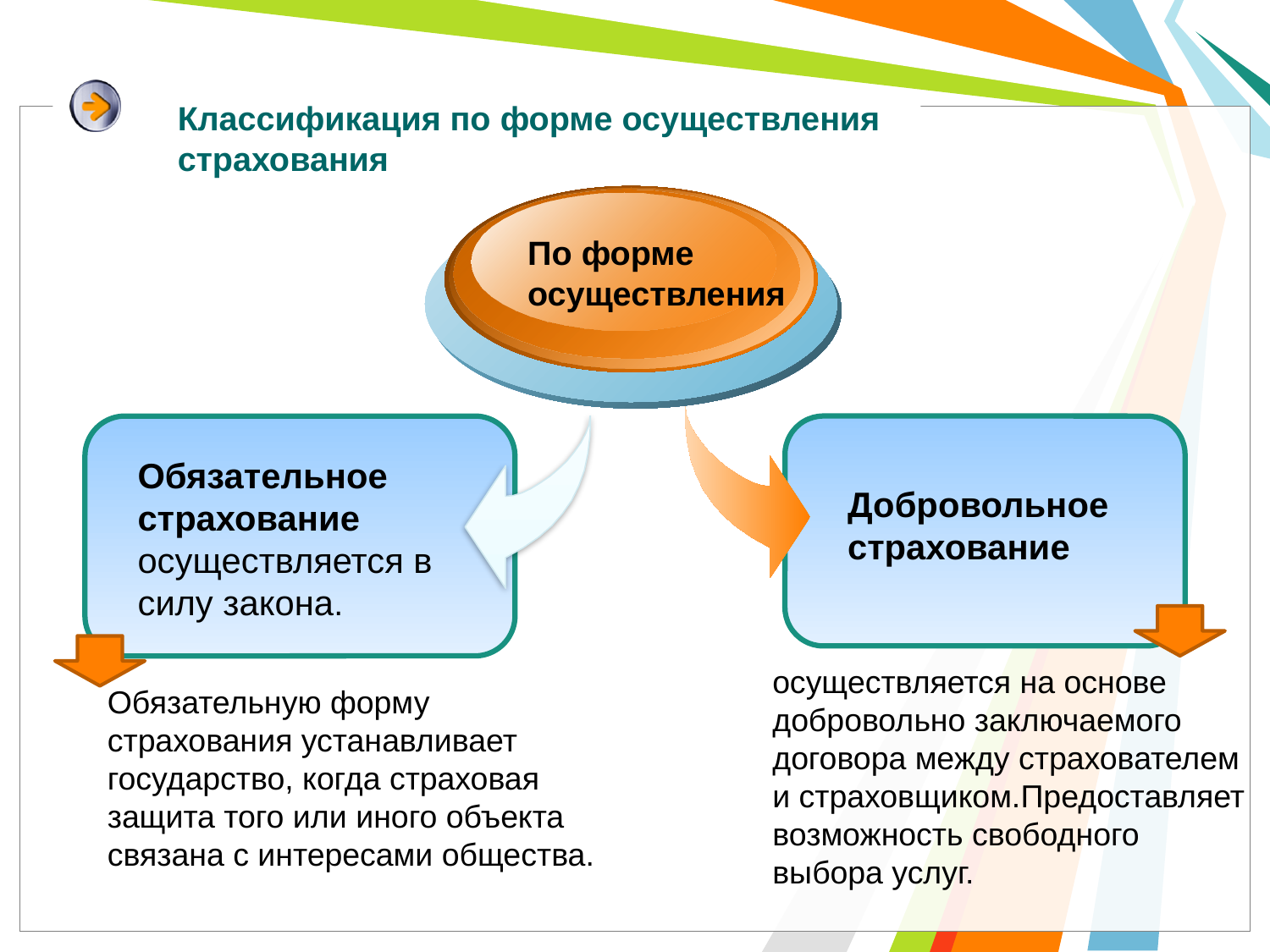

Классификация по форме осуществления страхования

По форме осуществления

Обязательное страхование
осуществляется в силу закона.
Добровольное страхование

осуществляется на основе добровольно заключаемого договора между страхователем и страховщиком.Предоставляет возможность свободного выбора услуг.
Обязательную форму страхования устанавливает государство, когда страховая защита того или иного объекта связана с интересами общества.